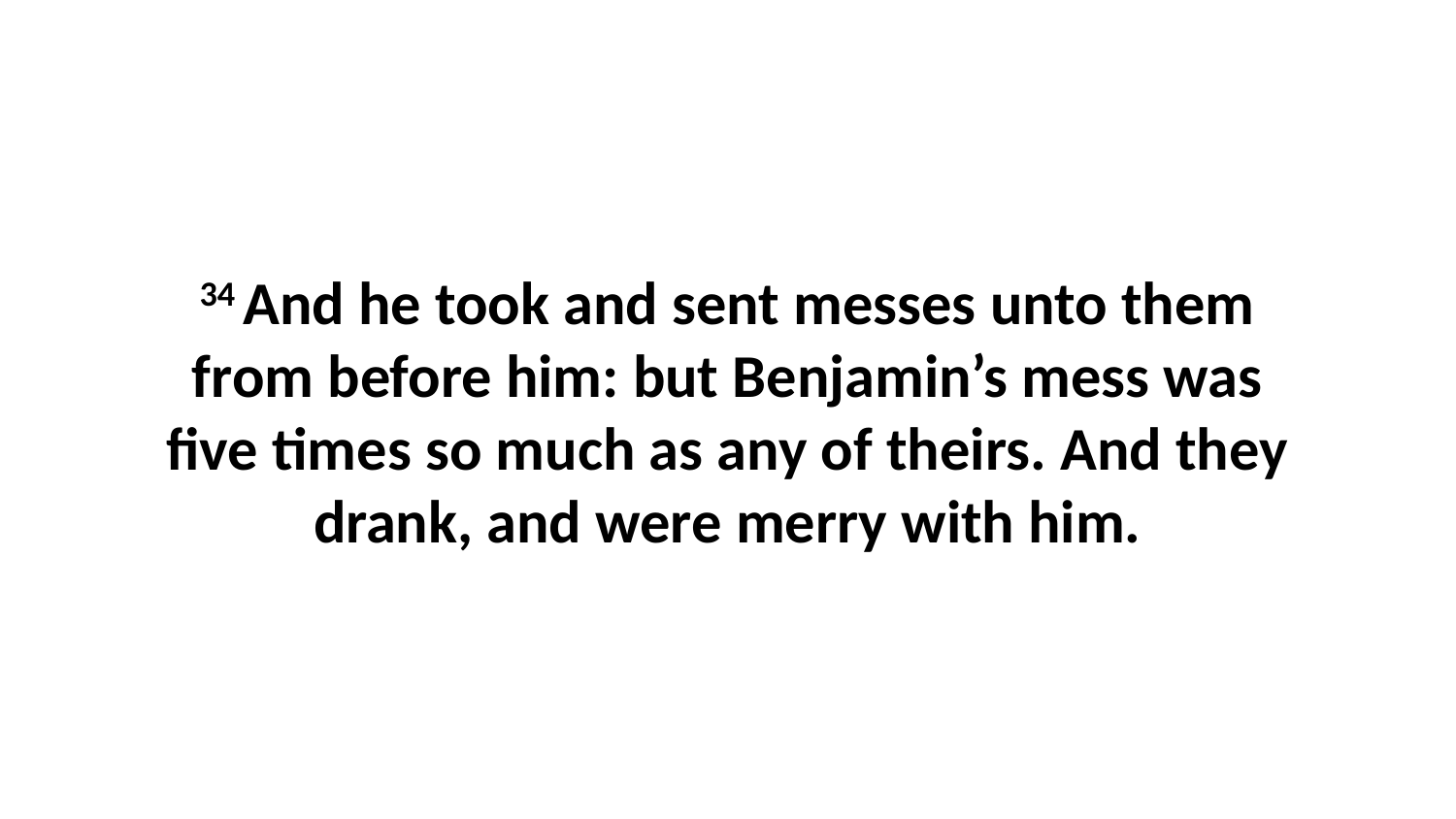

34 And he took and sent messes unto them from before him: but Benjamin’s mess was five times so much as any of theirs. And they drank, and were merry with him.